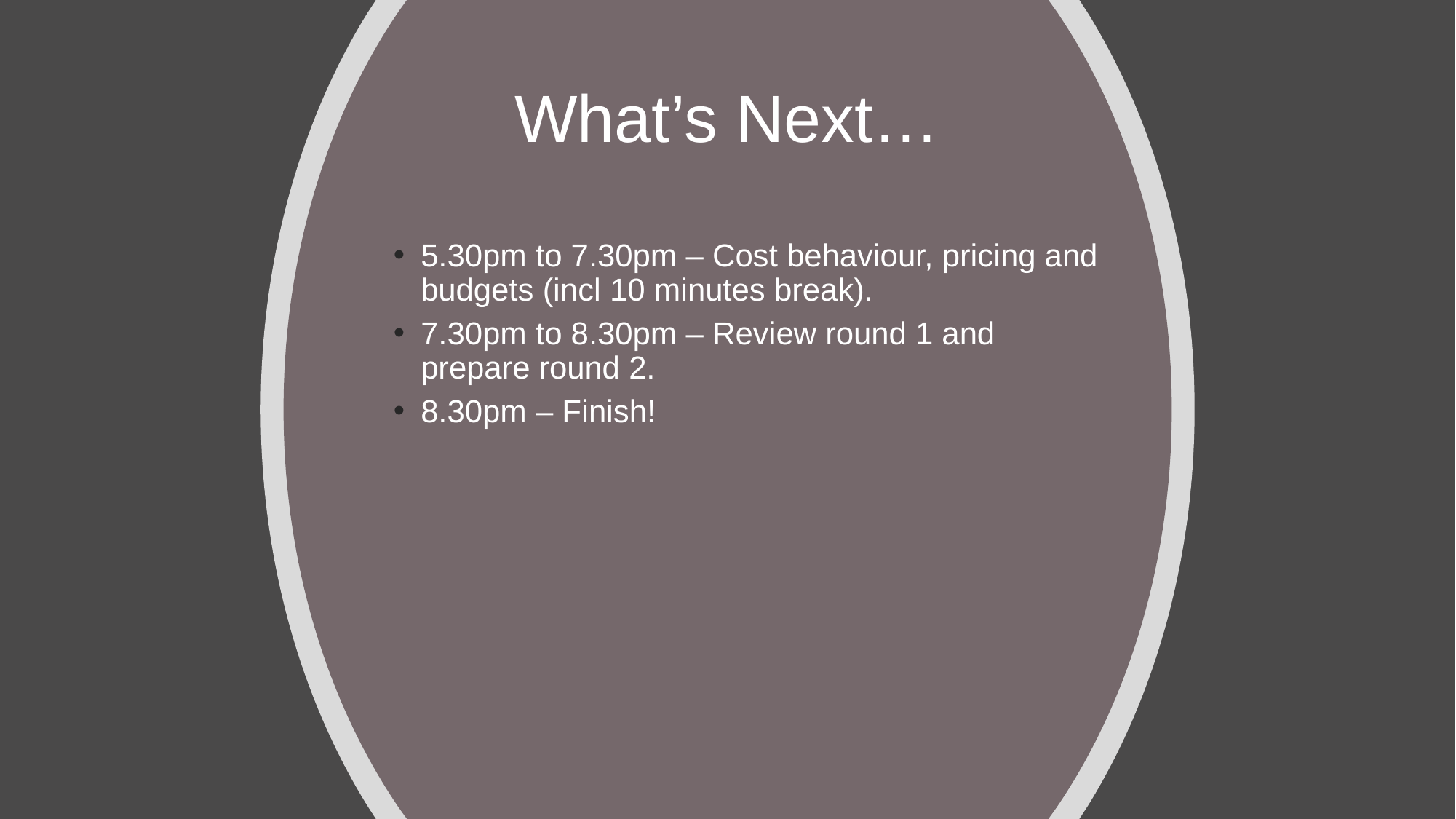

# What’s Next…
5.30pm to 7.30pm – Cost behaviour, pricing and budgets (incl 10 minutes break).
7.30pm to 8.30pm – Review round 1 and prepare round 2.
8.30pm – Finish!